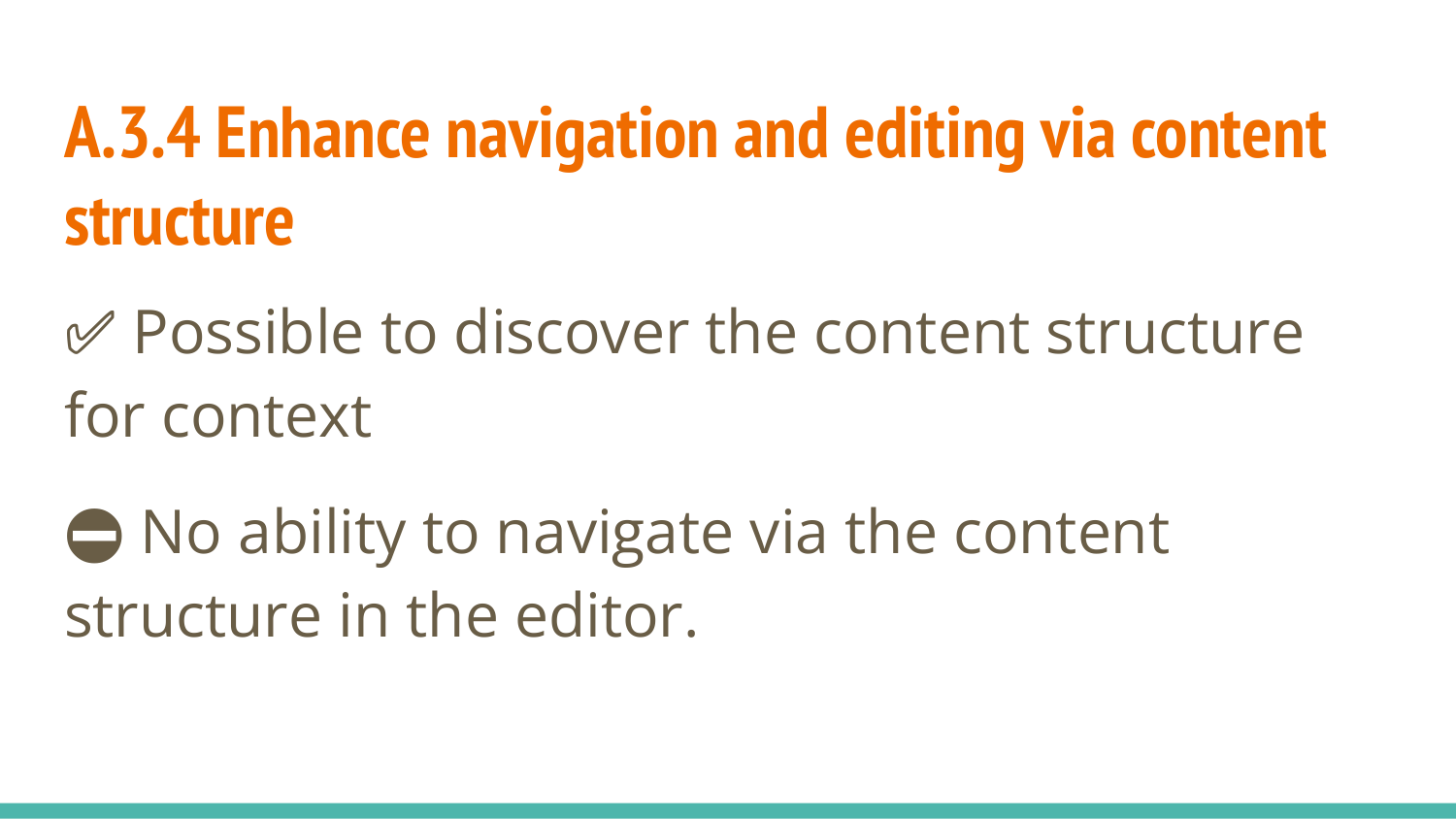

# A.3.4 Enhance navigation and editing via content structure
✅ Possible to discover the content structure for context
⛔ No ability to navigate via the content structure in the editor.